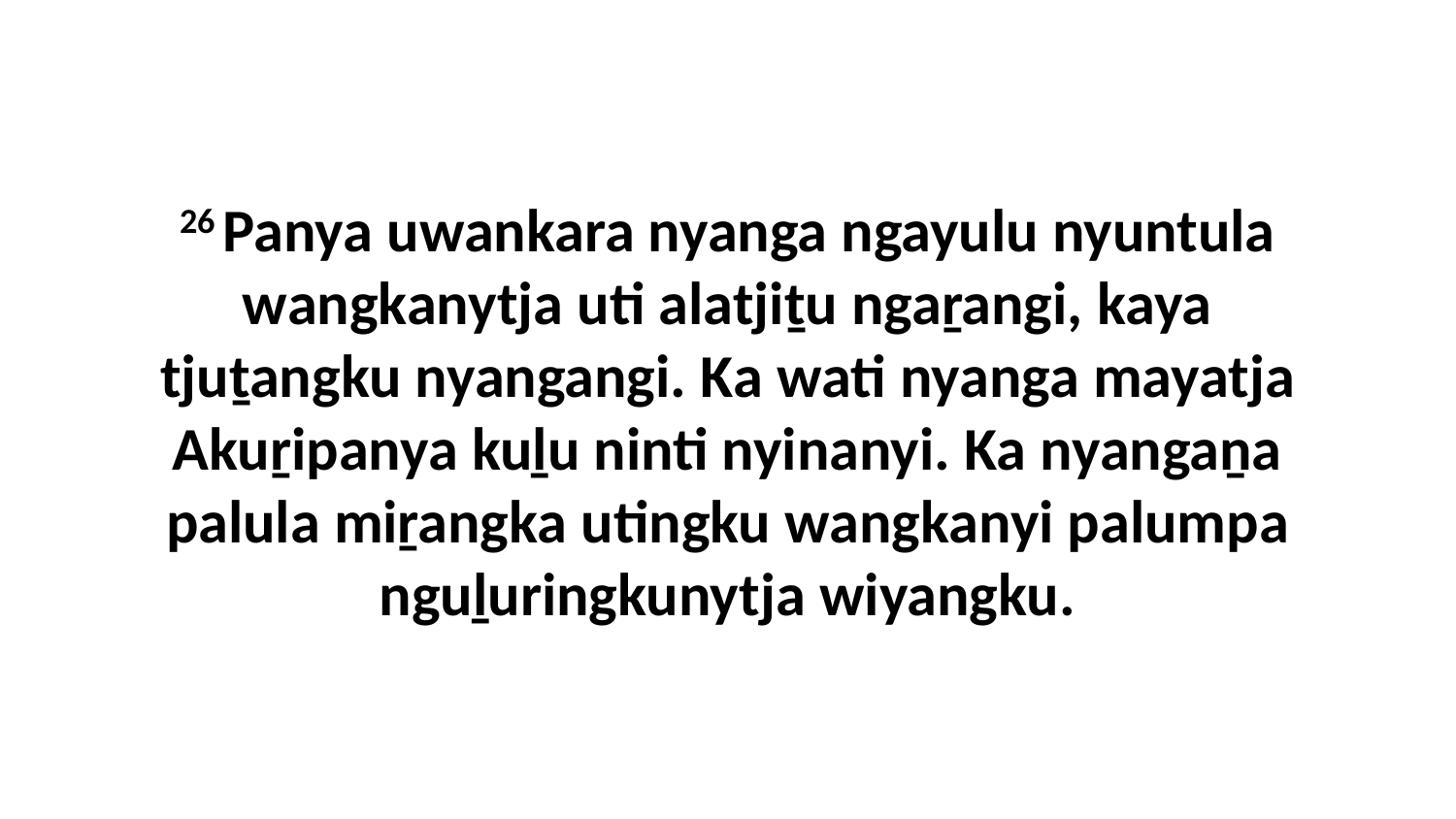

26 Panya uwankara nyanga ngayulu nyuntula wangkanytja uti alatjiṯu ngaṟangi, kaya tjuṯangku nyangangi. Ka wati nyanga mayatja Akuṟipanya kuḻu ninti nyinanyi. Ka nyangaṉa palula miṟangka utingku wangkanyi palumpa nguḻuringkunytja wiyangku.